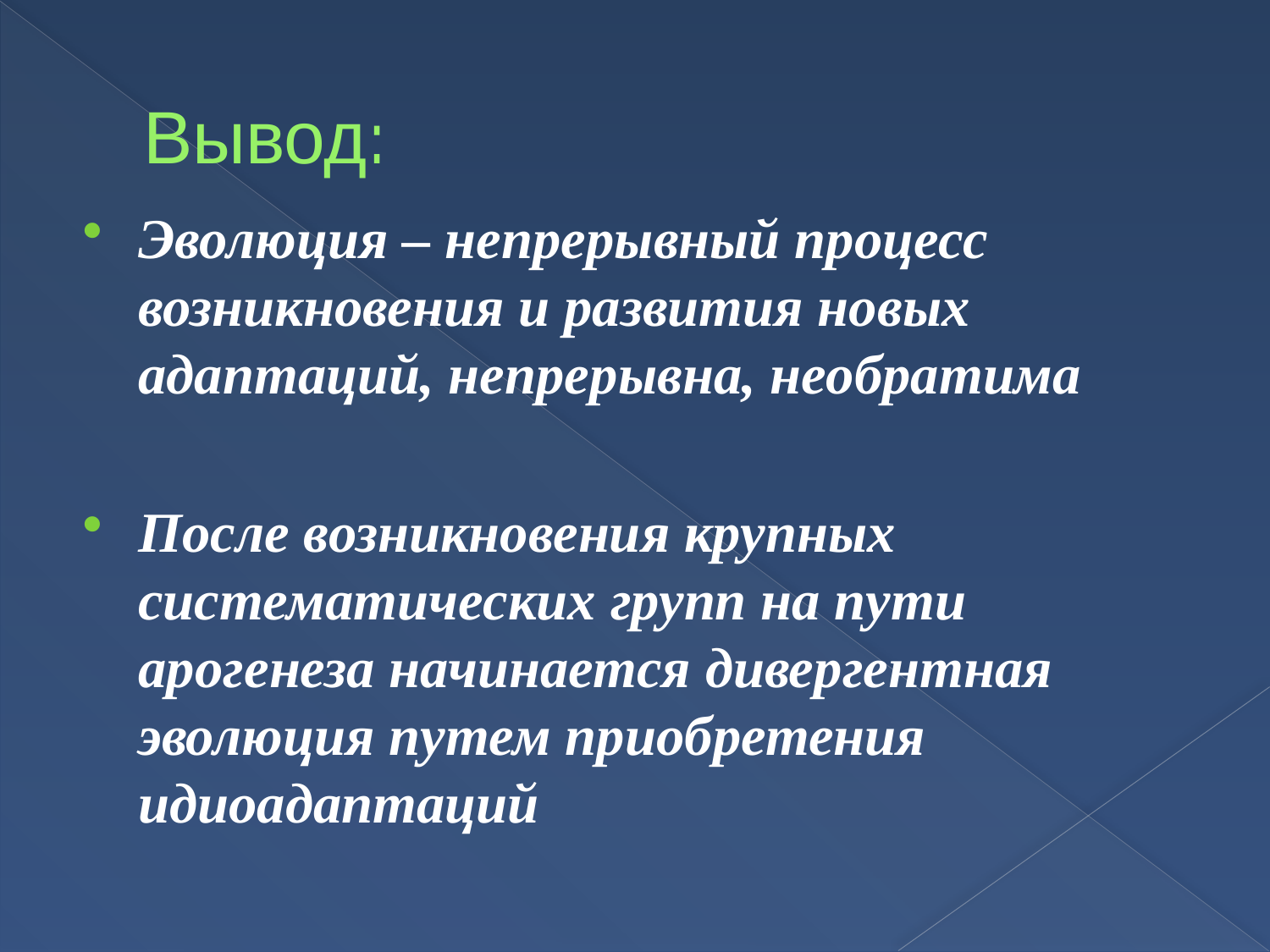

# Вывод:
Эволюция – непрерывный процесс возникновения и развития новых адаптаций, непрерывна, необратима

После возникновения крупных систематических групп на пути арогенеза начинается дивергентная эволюция путем приобретения идиоадаптаций